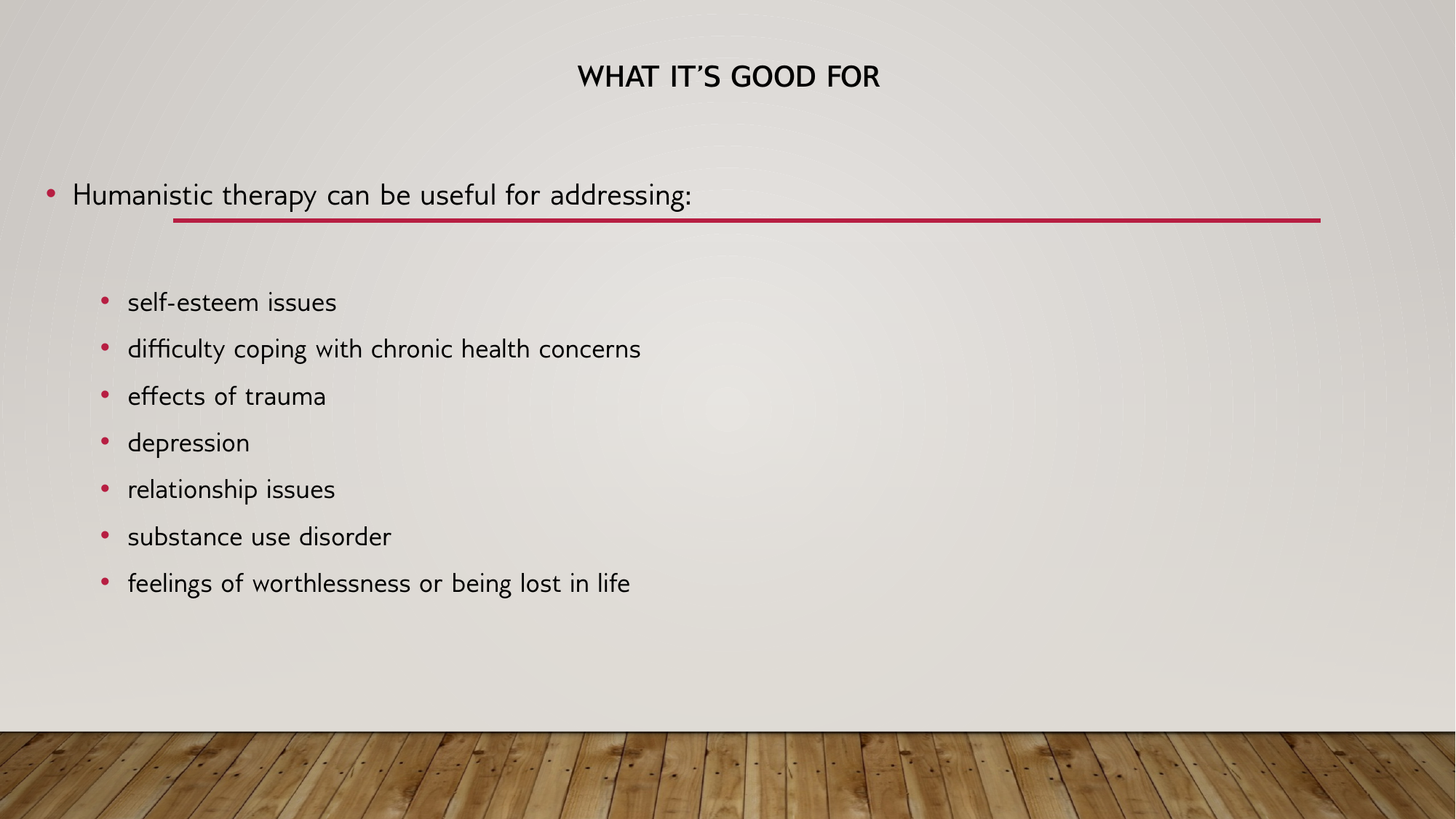

WHAT IT’S GOOD FOR

Humanistic therapy can be useful for addressing:

self-esteem issues
difficulty coping with chronic health concerns
effects of trauma
depression
relationship issues
substance use disorder
feelings of worthlessness or being lost in life